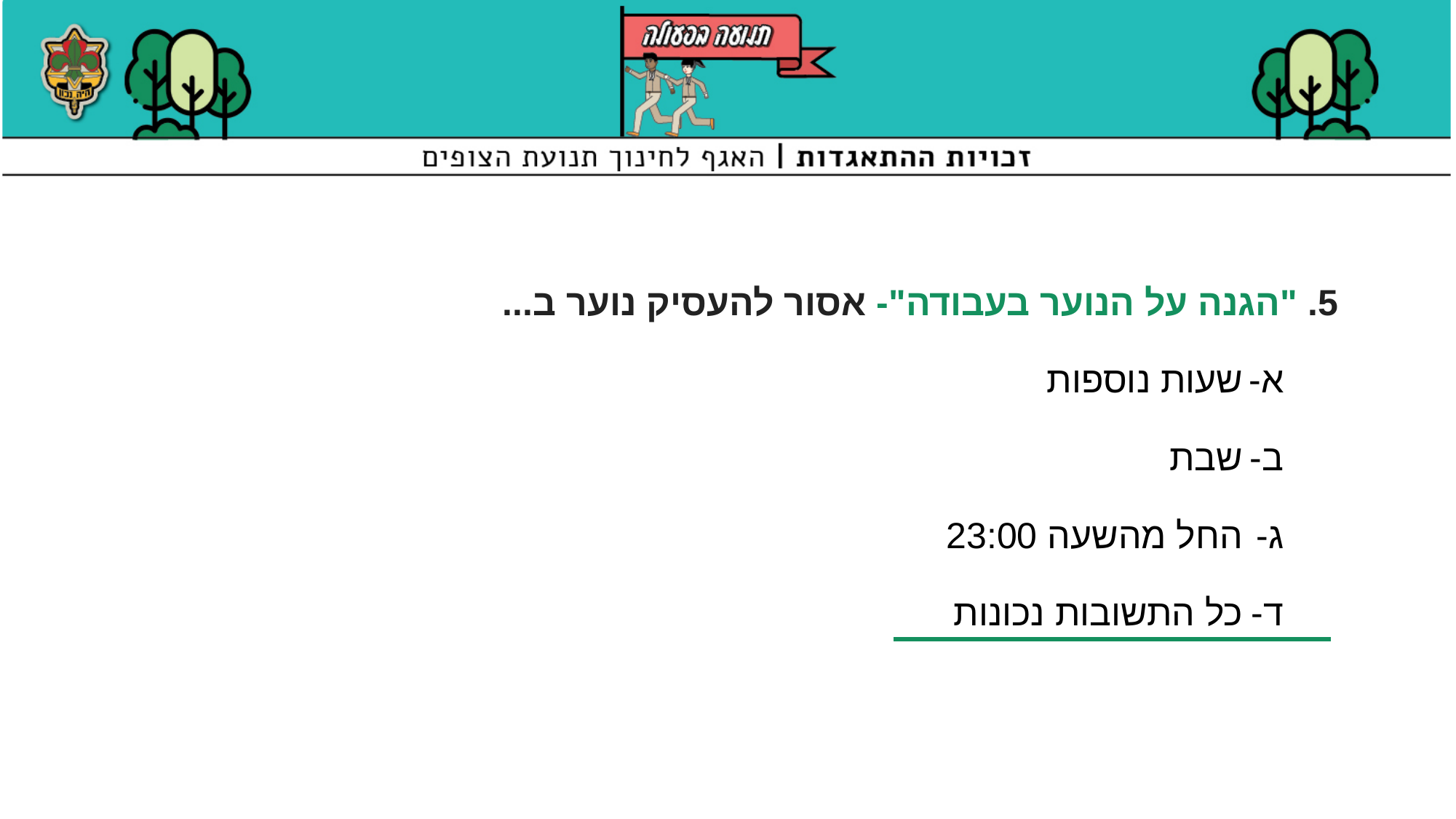

5. "הגנה על הנוער בעבודה"- אסור להעסיק נוער ב...
שעות נוספות
שבת
החל מהשעה 23:00
כל התשובות נכונות